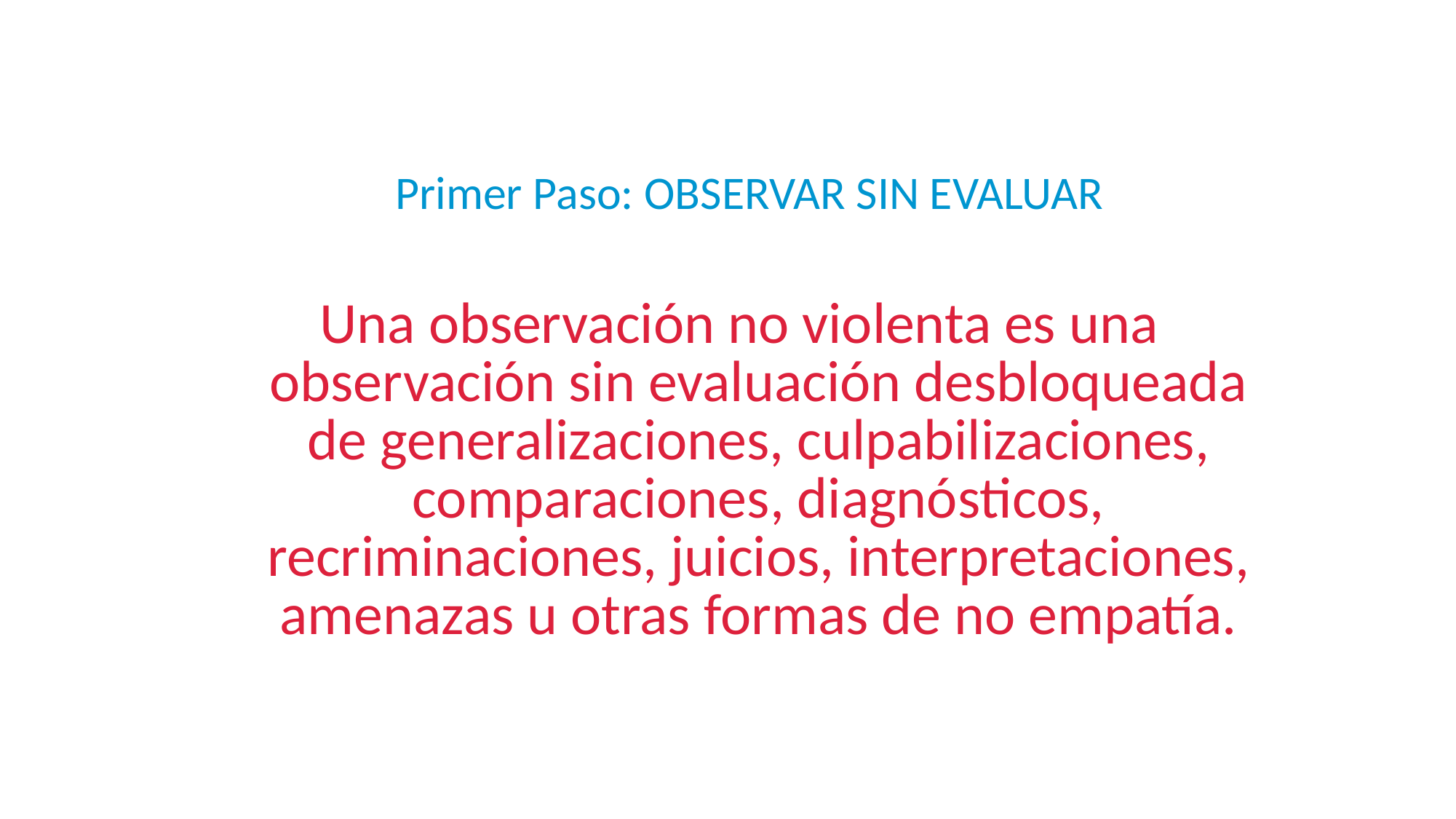

Primer Paso: OBSERVAR SIN EVALUAR

Una observación no violenta es una observación sin evaluación desbloqueada de generalizaciones, culpabilizaciones, comparaciones, diagnósticos, recriminaciones, juicios, interpretaciones, amenazas u otras formas de no empatía.